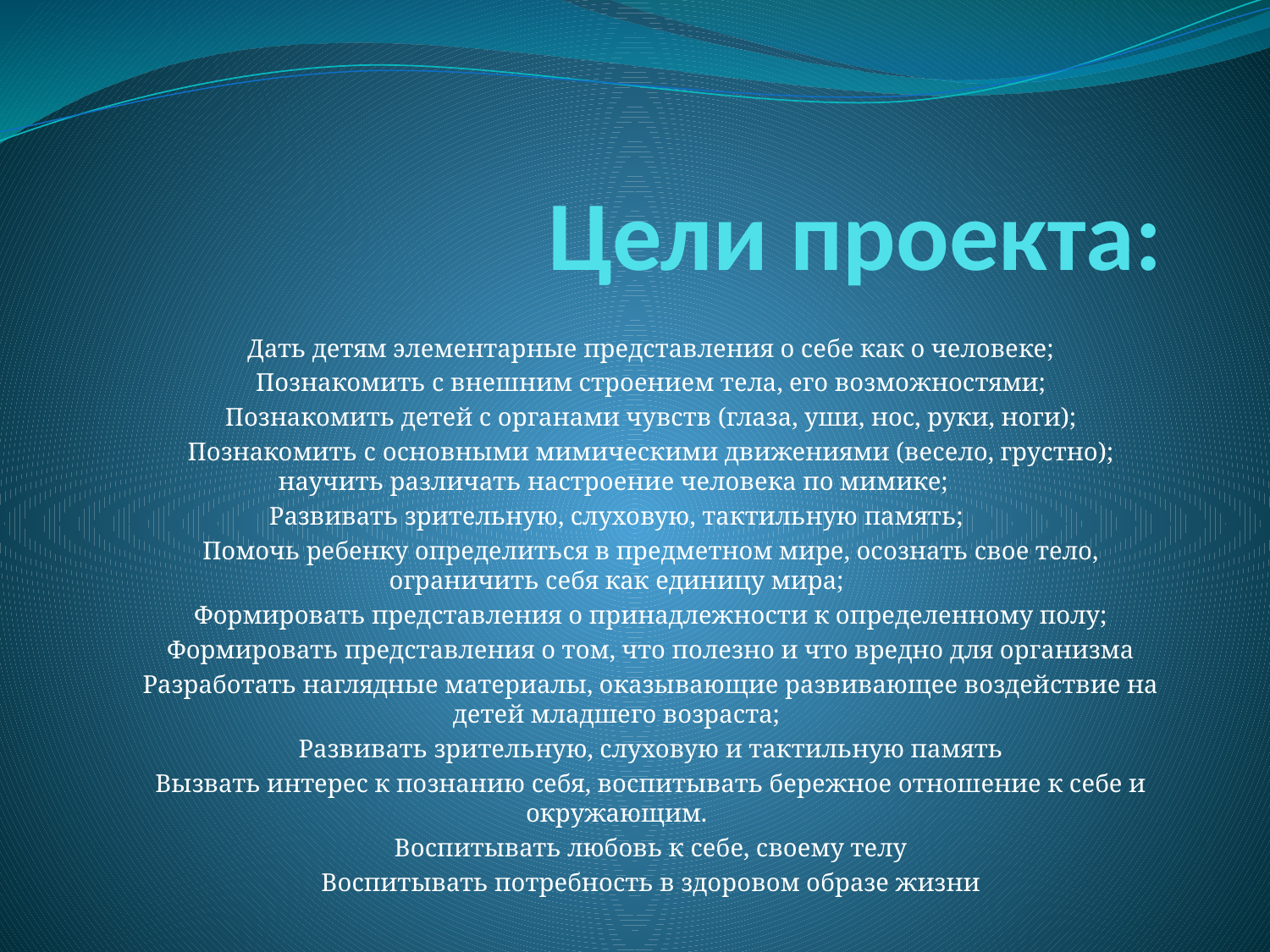

# Цели проекта:
	Дать детям элементарные представления о себе как о человеке;
	Познакомить с внешним строением тела, его возможностями;
	Познакомить детей с органами чувств (глаза, уши, нос, руки, ноги);
	Познакомить с основными мимическими движениями (весело, грустно); научить различать настроение человека по мимике;
Развивать зрительную, слуховую, тактильную память;
	Помочь ребенку определиться в предметном мире, осознать свое тело, ограничить себя как единицу мира;
	Формировать представления о принадлежности к определенному полу;
	Формировать представления о том, что полезно и что вредно для организма
	Разработать наглядные материалы, оказывающие развивающее воздействие на детей младшего возраста;
	Развивать зрительную, слуховую и тактильную память
	Вызвать интерес к познанию себя, воспитывать бережное отношение к себе и окружающим.
	Воспитывать любовь к себе, своему телу
	Воспитывать потребность в здоровом образе жизни